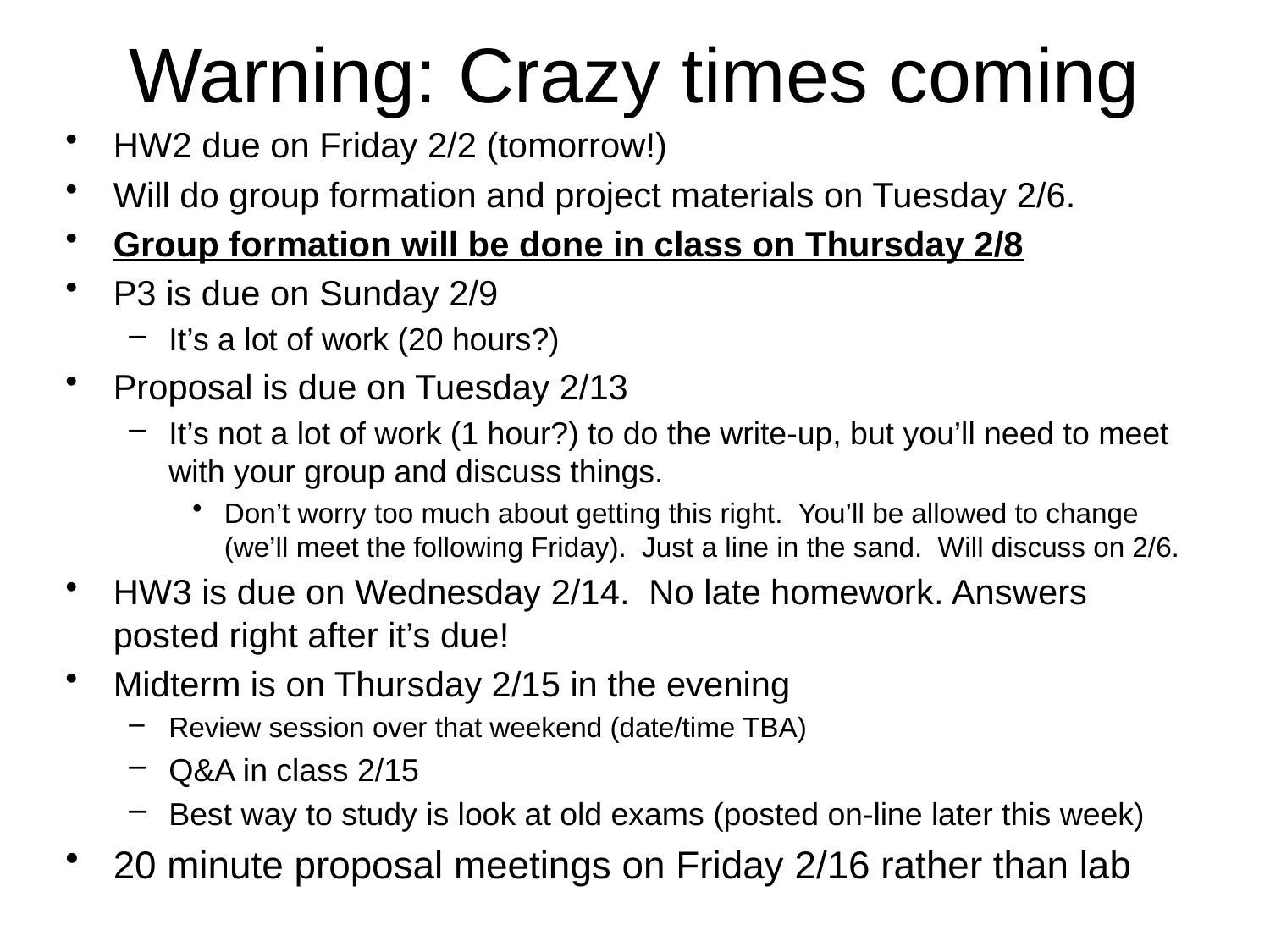

# Warning: Crazy times coming
HW2 due on Friday 2/2 (tomorrow!)
Will do group formation and project materials on Tuesday 2/6.
Group formation will be done in class on Thursday 2/8
P3 is due on Sunday 2/9
It’s a lot of work (20 hours?)
Proposal is due on Tuesday 2/13
It’s not a lot of work (1 hour?) to do the write-up, but you’ll need to meet with your group and discuss things.
Don’t worry too much about getting this right.  You’ll be allowed to change (we’ll meet the following Friday).  Just a line in the sand.  Will discuss on 2/6.
HW3 is due on Wednesday 2/14.  No late homework. Answers posted right after it’s due!
Midterm is on Thursday 2/15 in the evening
Review session over that weekend (date/time TBA)
Q&A in class 2/15
Best way to study is look at old exams (posted on-line later this week)
20 minute proposal meetings on Friday 2/16 rather than lab